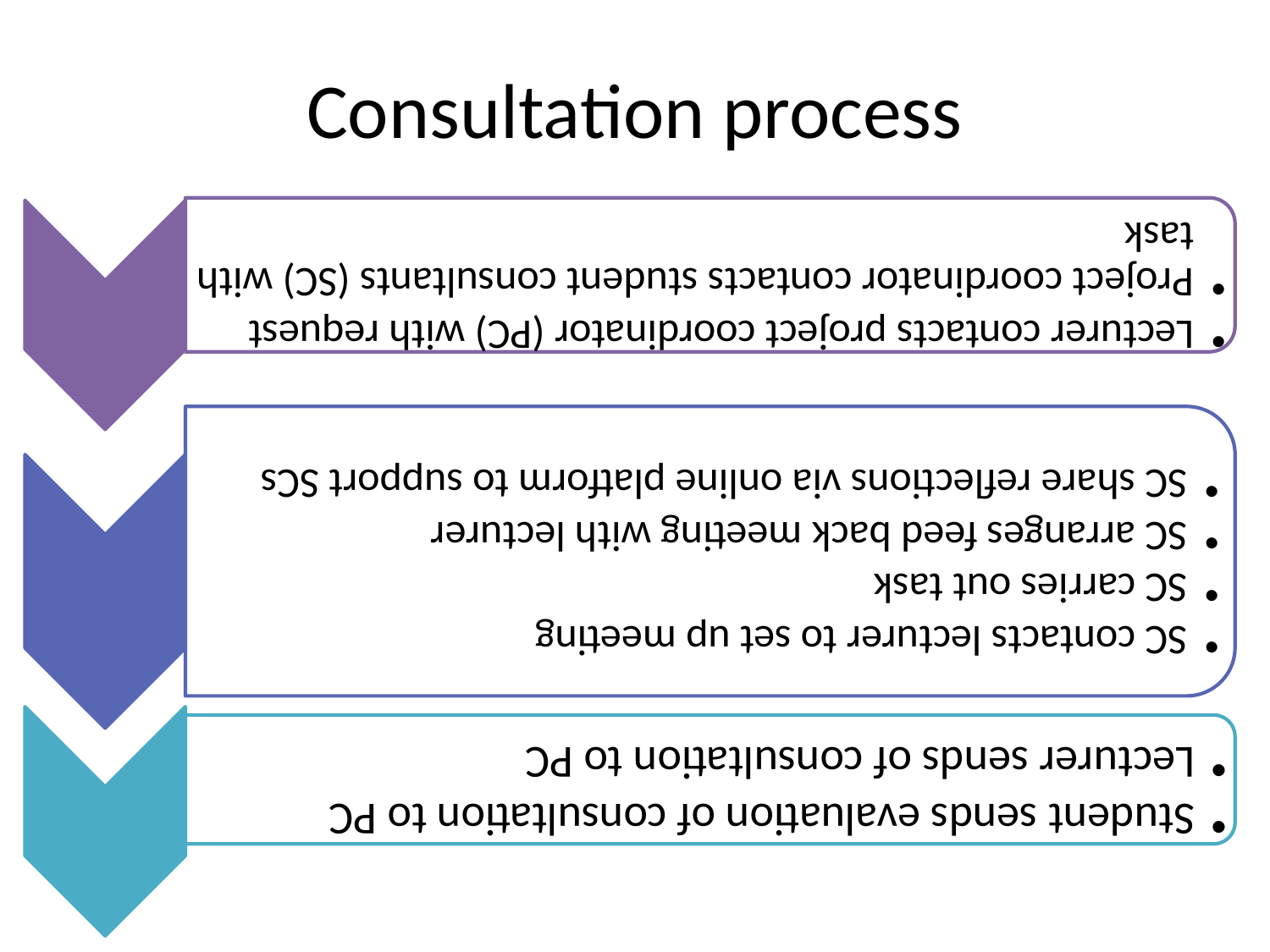

# Consultation process

Lecturer contacts project coordinator (PC) with request
Project coordinator contacts student consultants (SC) with task

SC contacts lecturer to set up meeting
SC carries out task
SC arranges feed back meeting with lecturer
SC share reflections via online platform to support SCs

Student sends evaluation of consultation to PC
Lecturer sends of consultation to PC